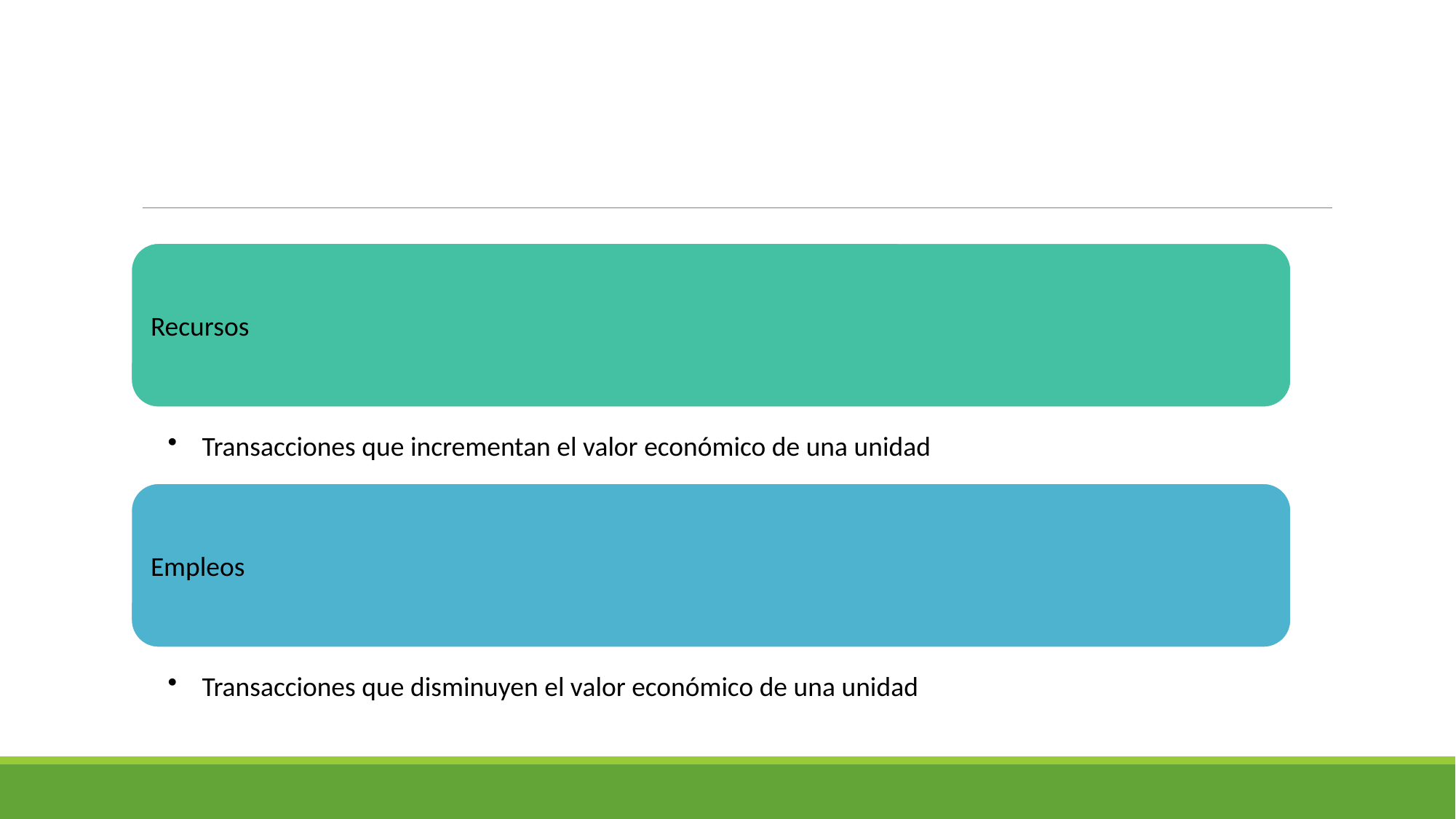

Recursos
Transacciones que incrementan el valor económico de una unidad
Empleos
Transacciones que disminuyen el valor económico de una unidad